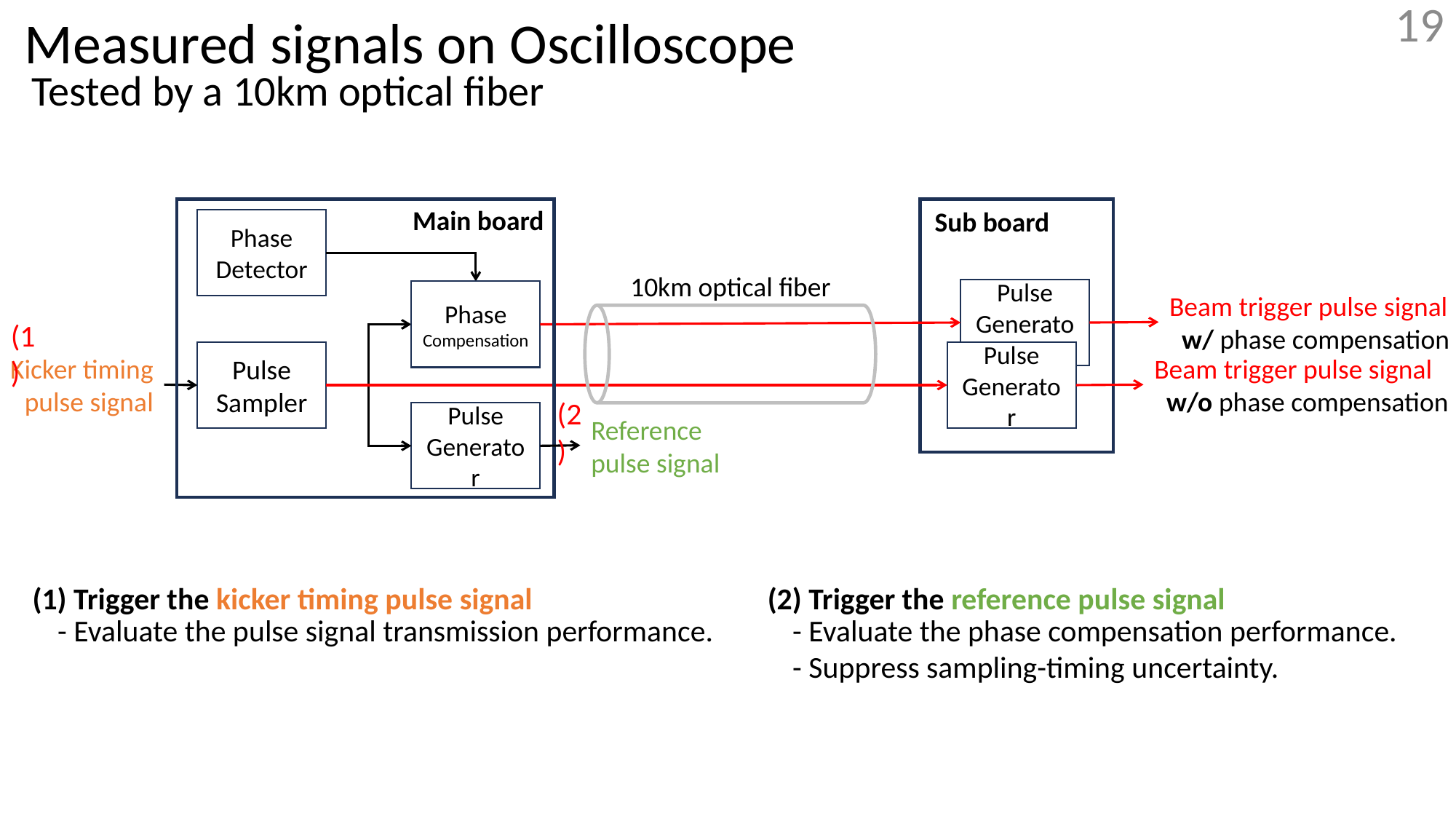

# Measured signals on Oscilloscope
Tested by a 10km optical fiber
Main board

Sub board

Phase
Detector
10km optical fiber
Pulse
Generator
Phase
Compensation
Beam trigger pulse signal
  w/ phase compensation
(1)
Pulse
Sampler
Pulse
Generator
Kicker timing
pulse signal
Beam trigger pulse signal
  w/o phase compensation
(2)
Pulse
Generator
Reference
pulse signal
(1) Trigger the kicker timing pulse signal
(2) Trigger the reference pulse signal
- Evaluate the pulse signal transmission performance.
- Evaluate the phase compensation performance.
- Suppress sampling-timing uncertainty.